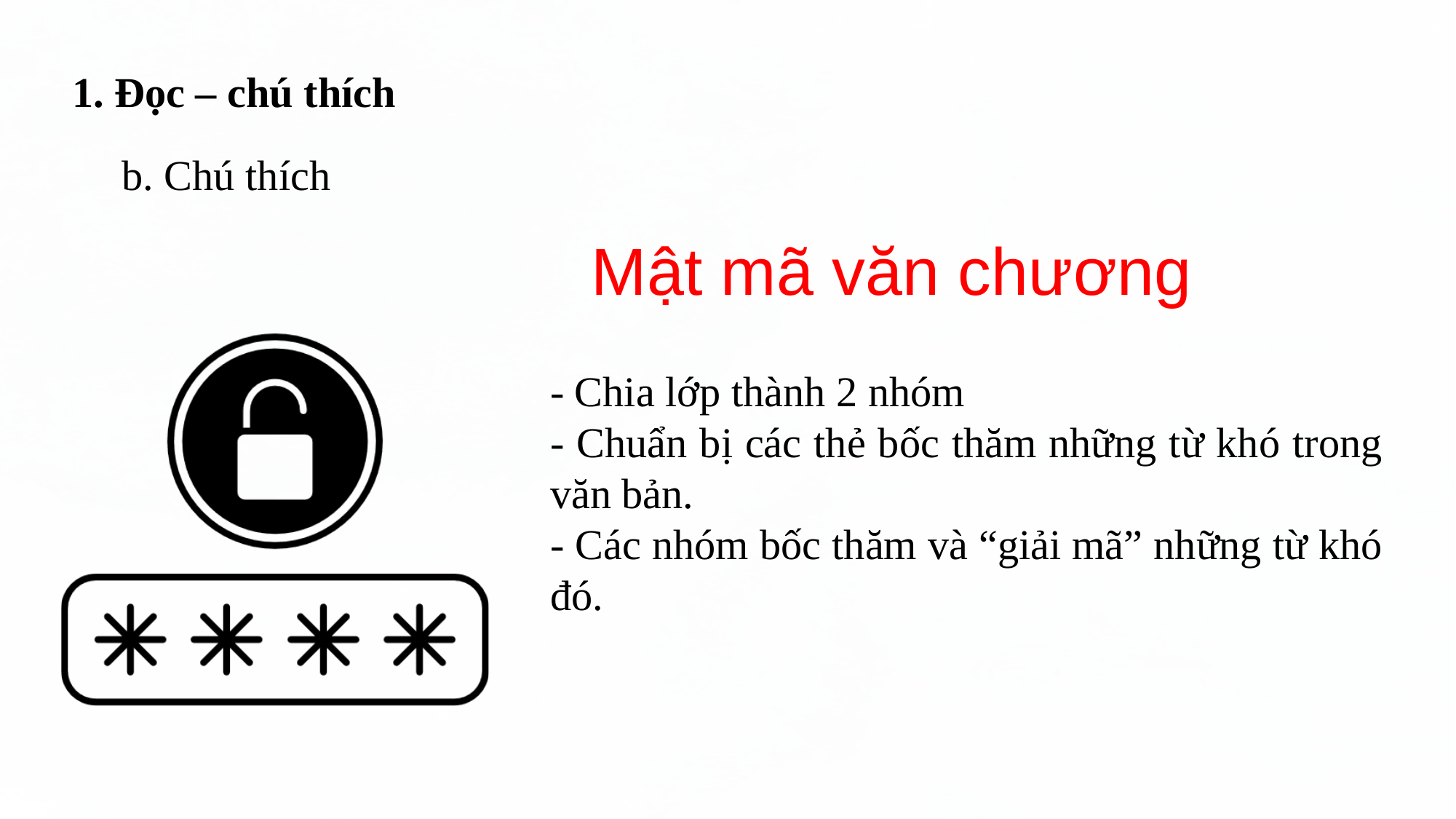

1. Đọc – chú thích
b. Chú thích
Mật mã văn chương

- Chia lớp thành 2 nhóm
- Chuẩn bị các thẻ bốc thăm những từ khó trong văn bản.
- Các nhóm bốc thăm và “giải mã” những từ khó đó.